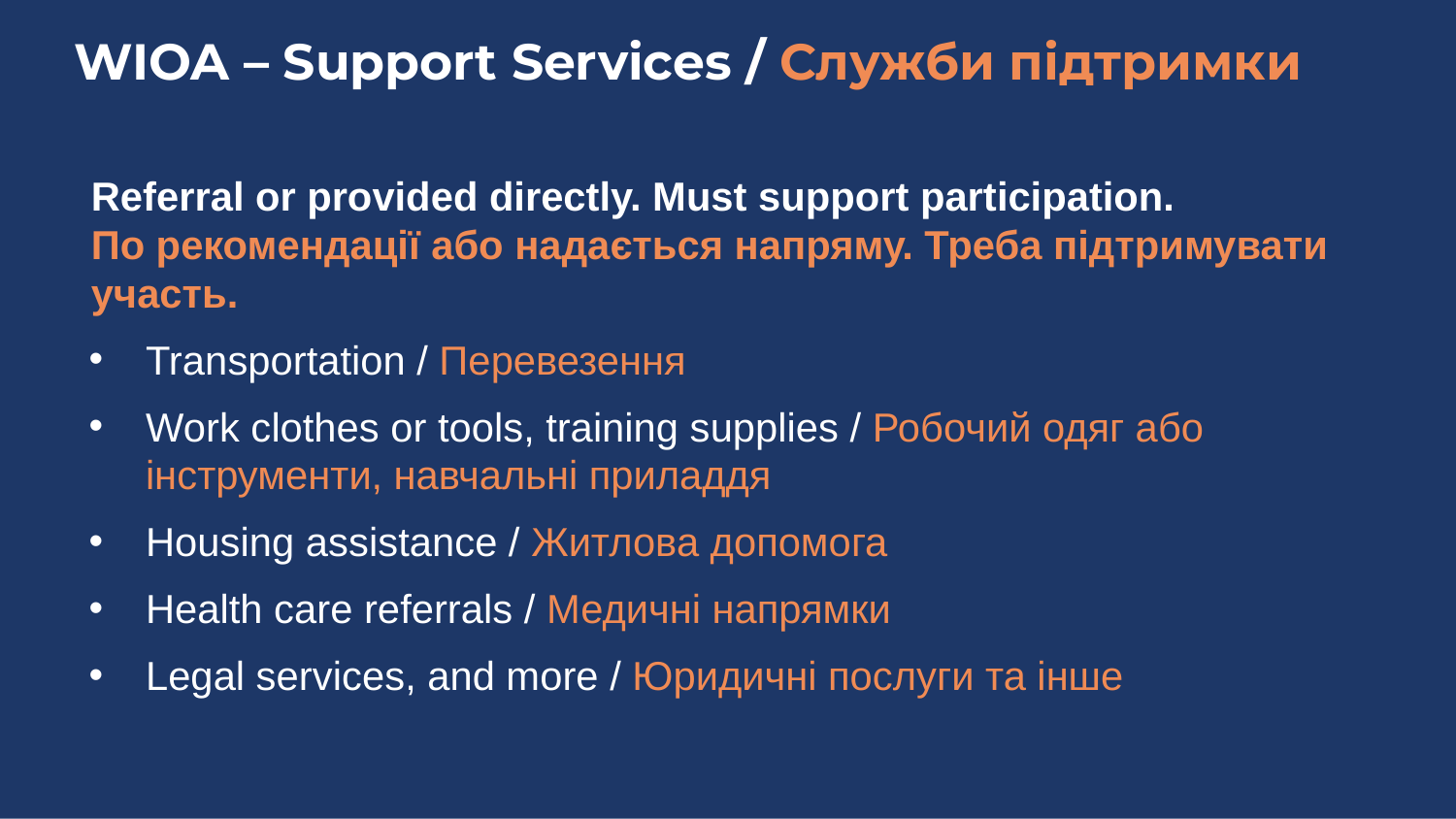

# WIOA – Support Services / Служби підтримки
Referral or provided directly. Must support participation.
По рекомендації або надається напряму. Треба підтримувати участь.
Transportation / Перевезення
Work clothes or tools, training supplies / Робочий одяг або інструменти, навчальні приладдя
Housing assistance / Житлова допомога
Health care referrals / Медичні напрямки
Legal services, and more / Юридичні послуги та інше